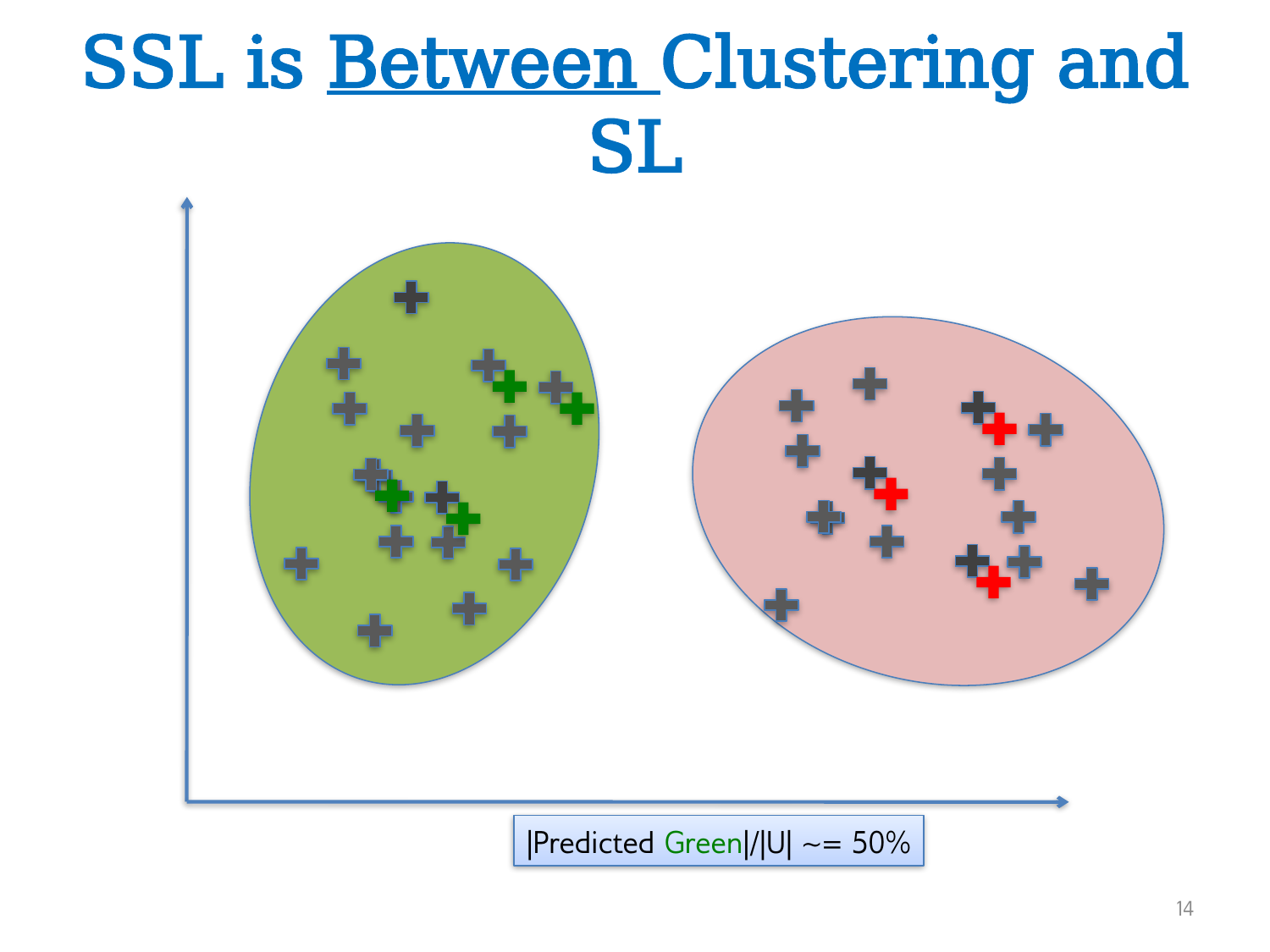

# SSL is Between Clustering and SL

|Predicted Green|/|U| ~= 50%
14